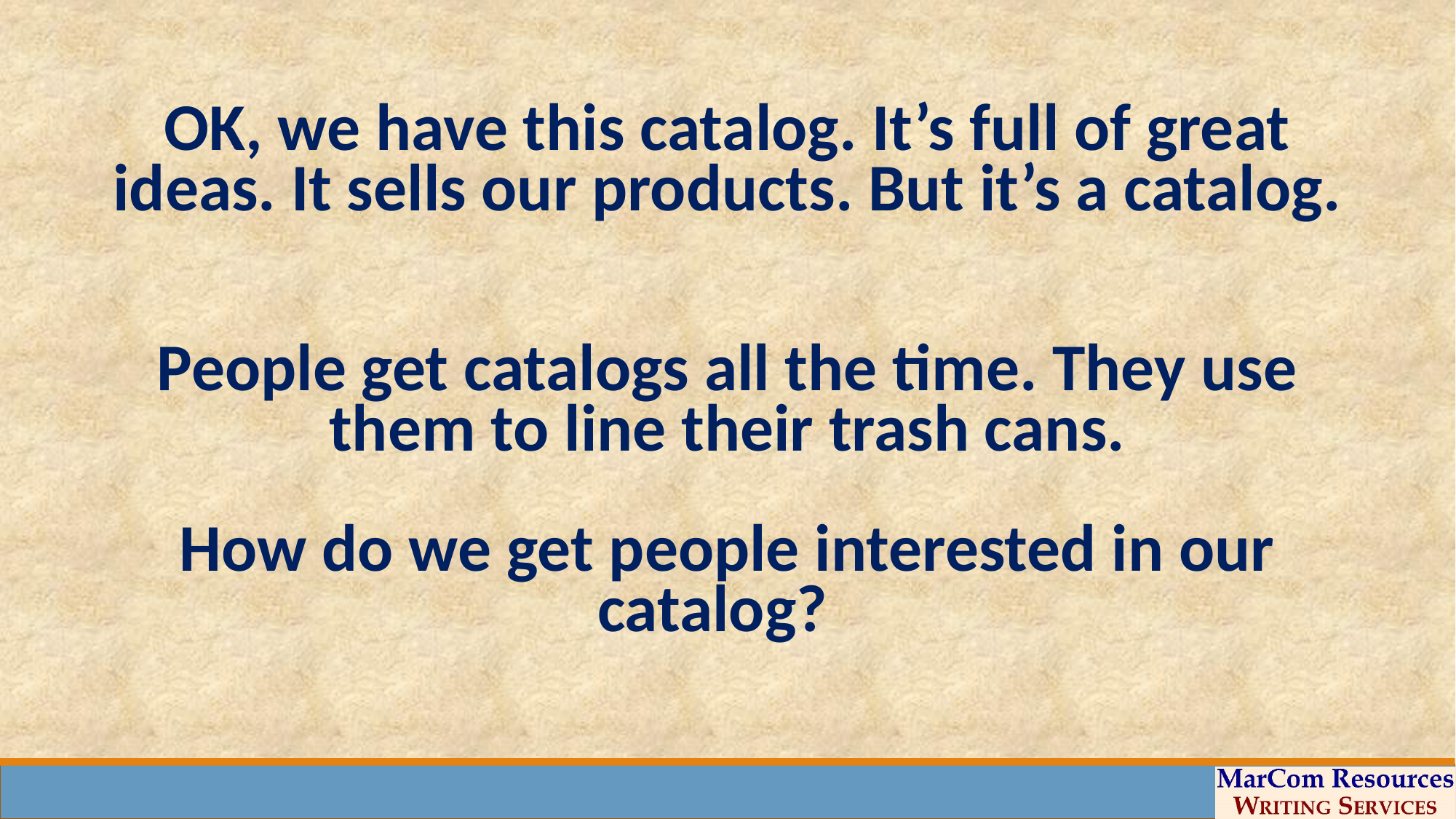

# OK, we have this catalog. It’s full of great ideas. It sells our products. But it’s a catalog. People get catalogs all the time. They use them to line their trash cans. How do we get people interested in our catalog?